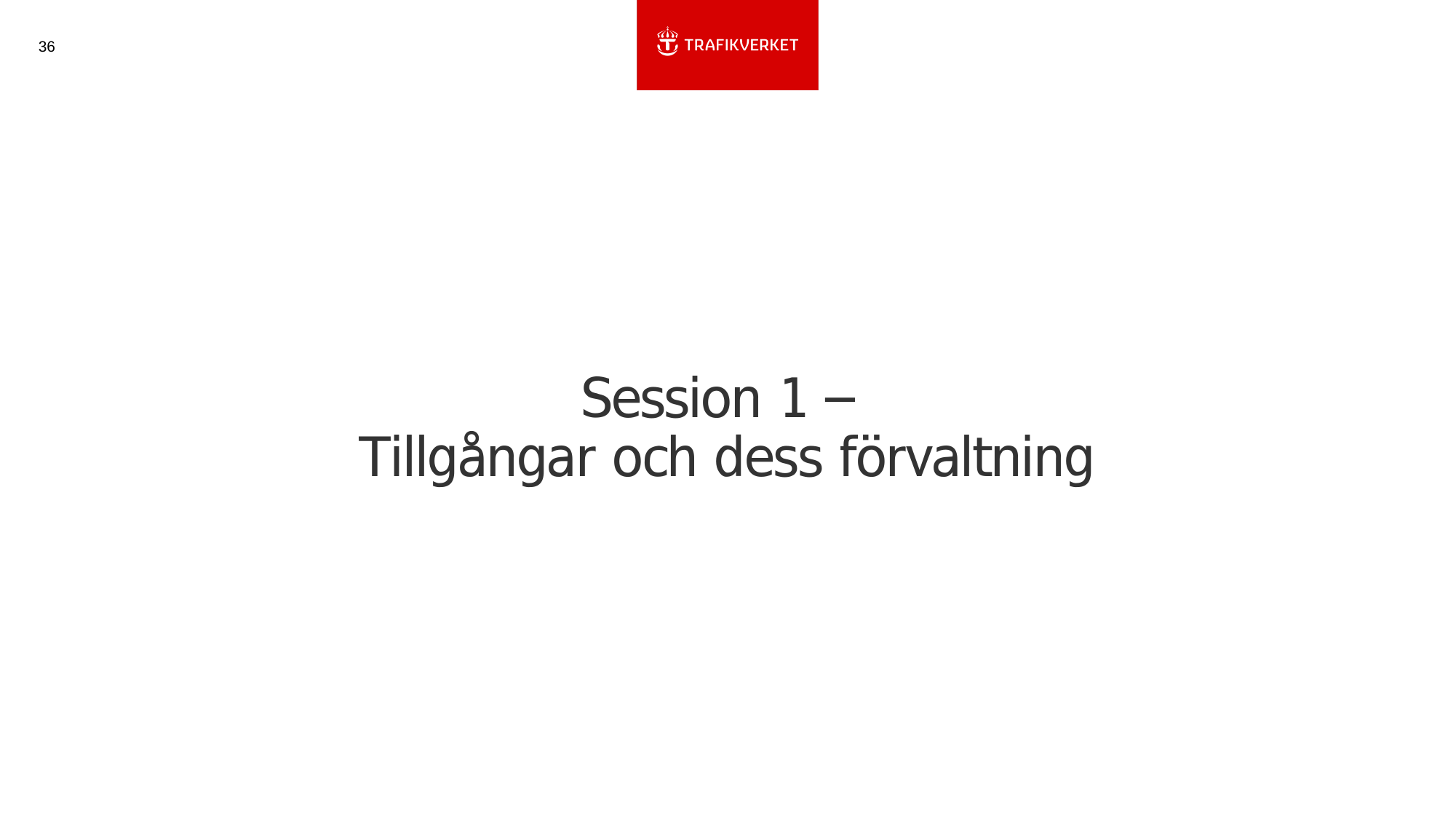

36

# Session 1 – Tillgångar och dess förvaltning